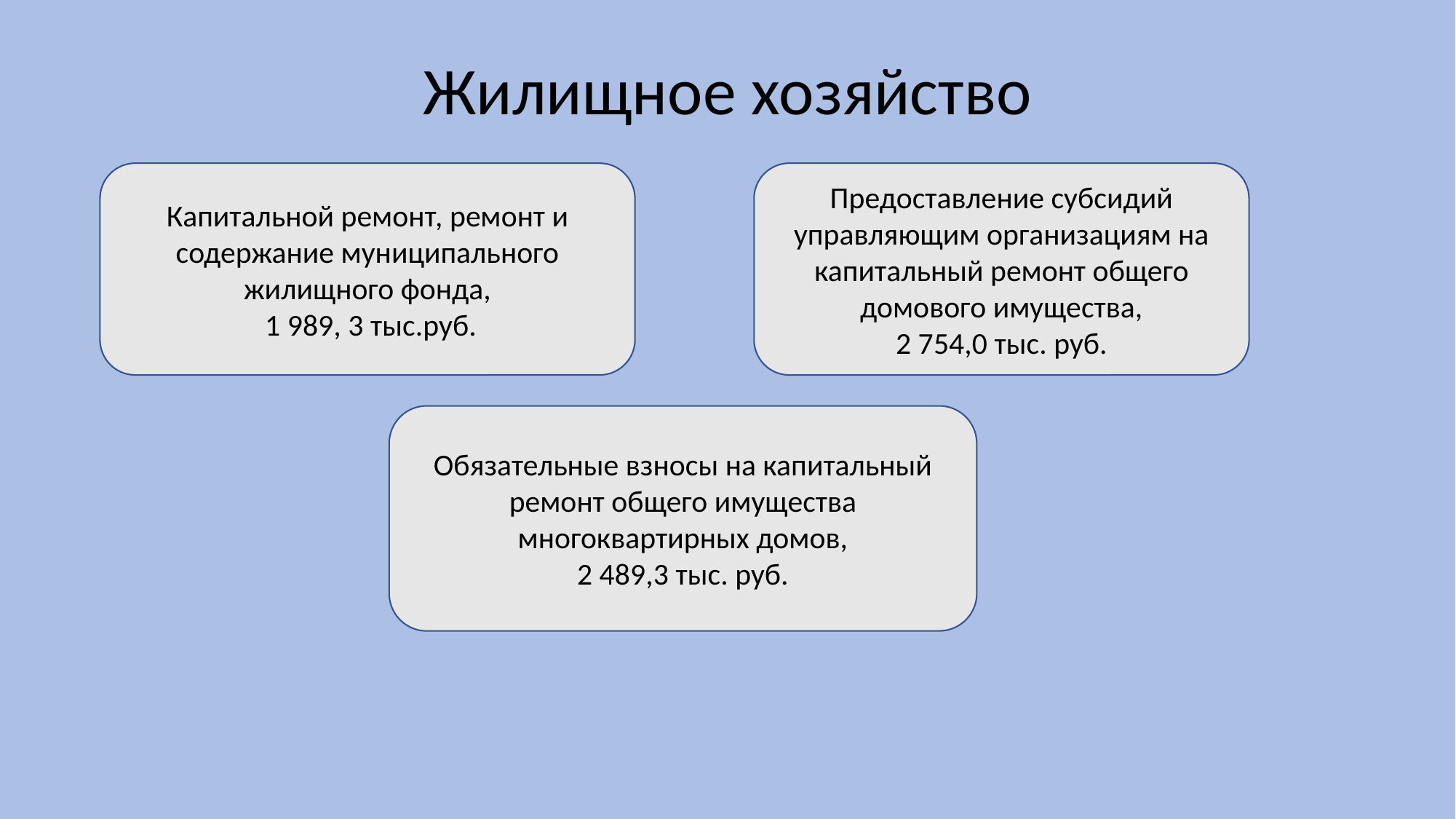

# Жилищное хозяйство

Капитальной ремонт, ремонт и содержание муниципального жилищного фонда,
 1 989, 3 тыс.руб.
Предоставление субсидий управляющим организациям на капитальный ремонт общего домового имущества,
2 754,0 тыс. руб.
Обязательные взносы на капитальный ремонт общего имущества многоквартирных домов,
2 489,3 тыс. руб.